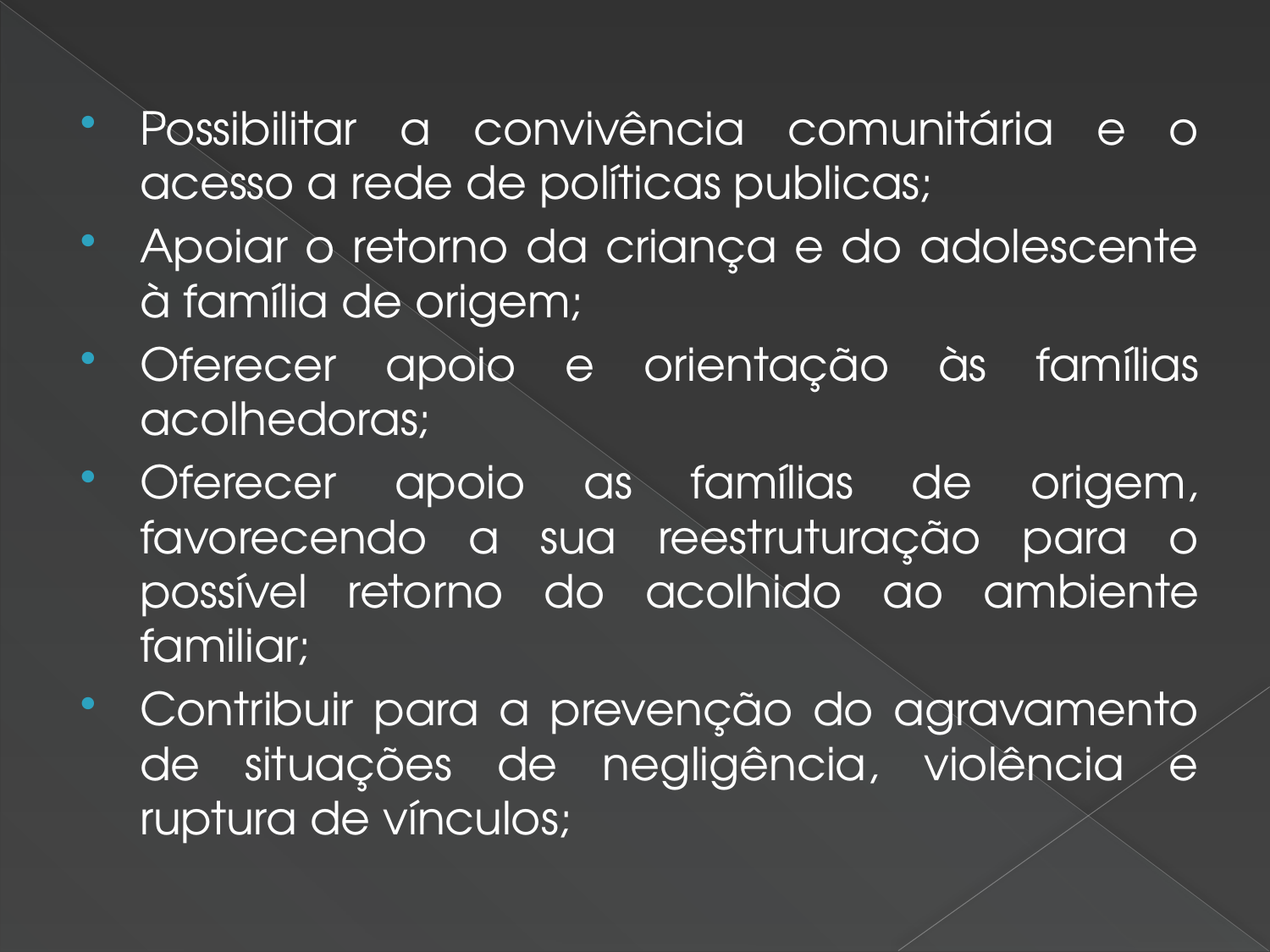

Possibilitar a convivência comunitária e o acesso a rede de políticas publicas;
Apoiar o retorno da criança e do adolescente à família de origem;
Oferecer apoio e orientação às famílias acolhedoras;
Oferecer apoio as famílias de origem, favorecendo a sua reestruturação para o possível retorno do acolhido ao ambiente familiar;
Contribuir para a prevenção do agravamento de situações de negligência, violência e ruptura de vínculos;